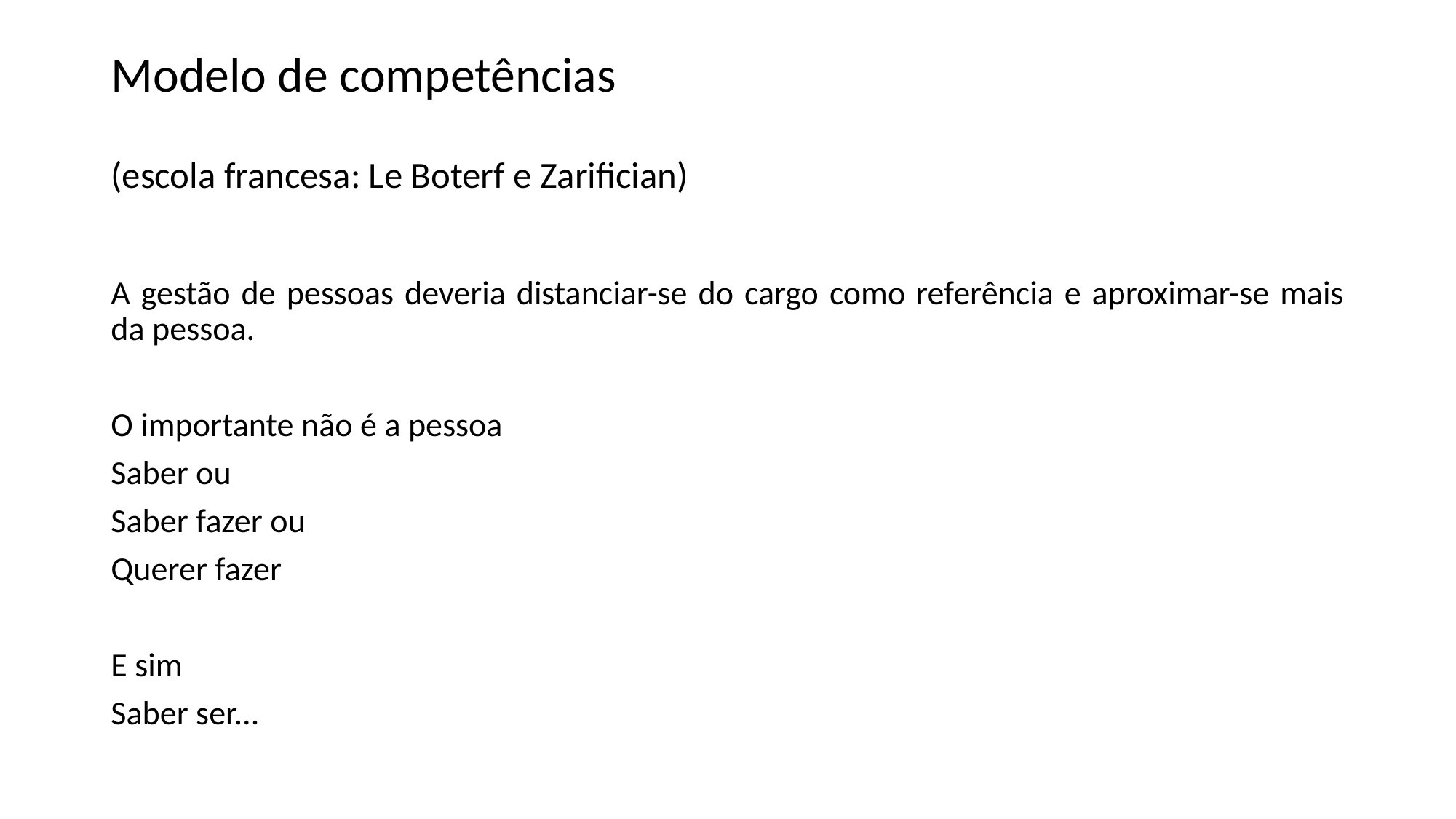

# Modelo de competências (escola francesa: Le Boterf e Zarifician)

A gestão de pessoas deveria distanciar-se do cargo como referência e aproximar-se mais da pessoa.

O importante não é a pessoa
Saber ou
Saber fazer ou
Querer fazer

E sim
Saber ser...